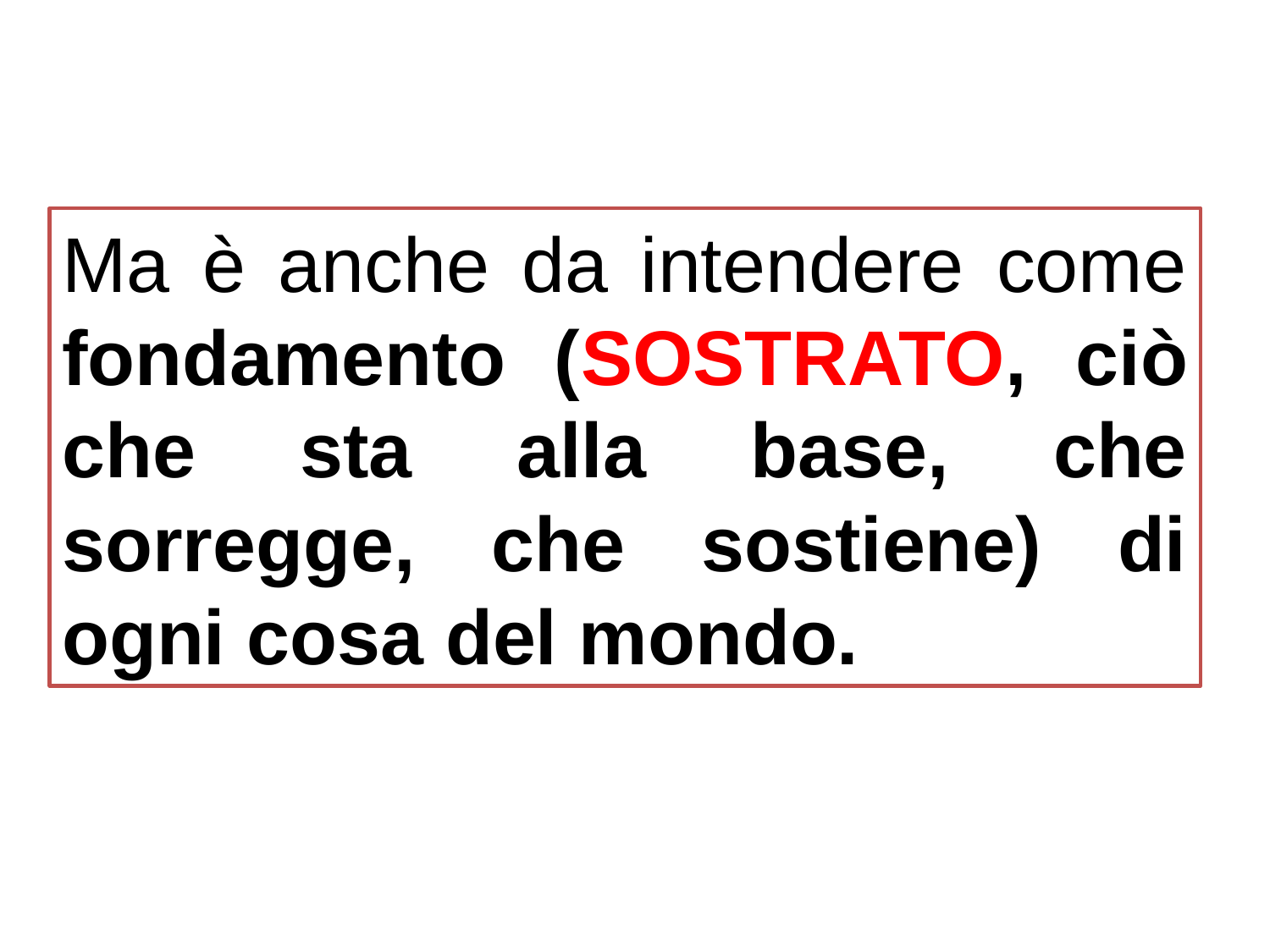

Ma è anche da intendere come fondamento (SOSTRATO, ciò che sta alla base, che sorregge, che sostiene) di ogni cosa del mondo.